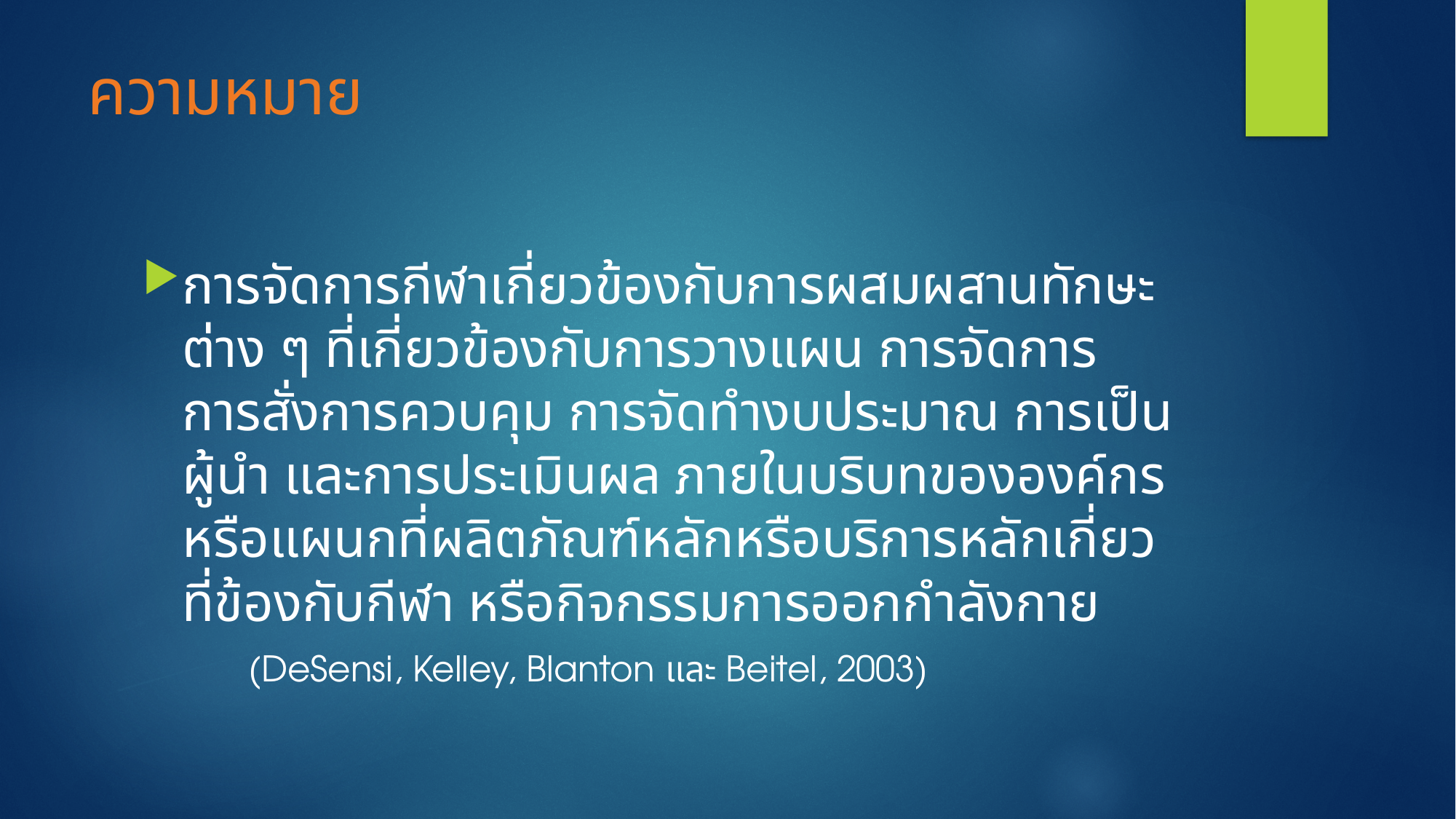

# ความหมาย
การจัดการกีฬาเกี่ยวข้องกับการผสมผสานทักษะต่าง ๆ ที่เกี่ยวข้องกับการวางแผน การจัดการ การสั่งการควบคุม การจัดทำงบประมาณ การเป็นผู้นำ และการประเมินผล ภายในบริบทขององค์กรหรือแผนกที่ผลิตภัณฑ์หลักหรือบริการหลักเกี่ยวที่ข้องกับกีฬา หรือกิจกรรมการออกกำลังกาย
	(DeSensi, Kelley, Blanton และ Beitel, 2003)